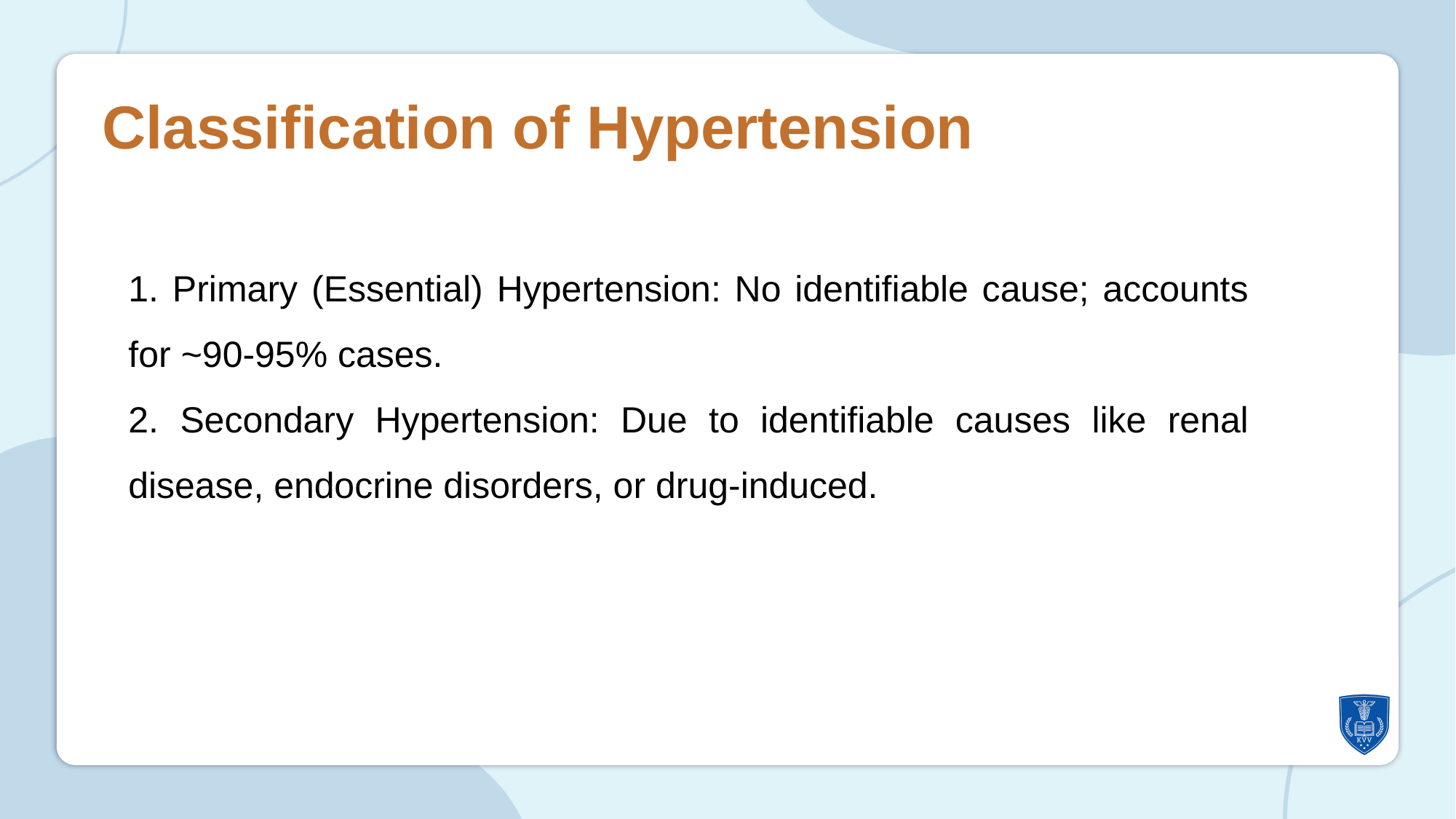

Classification of Hypertension
1. Primary (Essential) Hypertension: No identifiable cause; accounts for ~90-95% cases.
2. Secondary Hypertension: Due to identifiable causes like renal disease, endocrine disorders, or drug-induced.